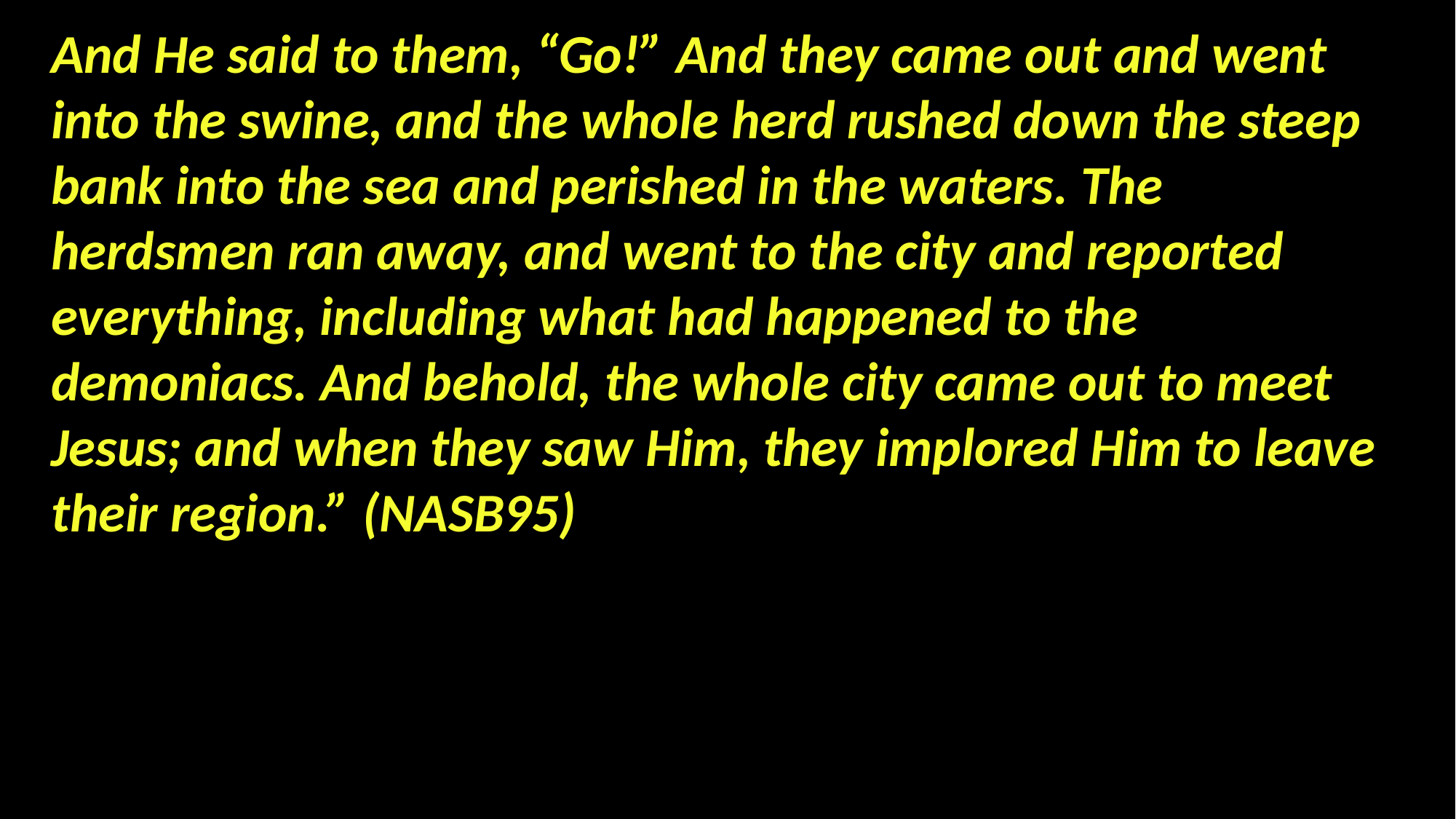

And He said to them, “Go!” And they came out and went into the swine, and the whole herd rushed down the steep bank into the sea and perished in the waters. The herdsmen ran away, and went to the city and reported everything, including what had happened to the demoniacs. And behold, the whole city came out to meet Jesus; and when they saw Him, they implored Him to leave their region.” (NASB95)